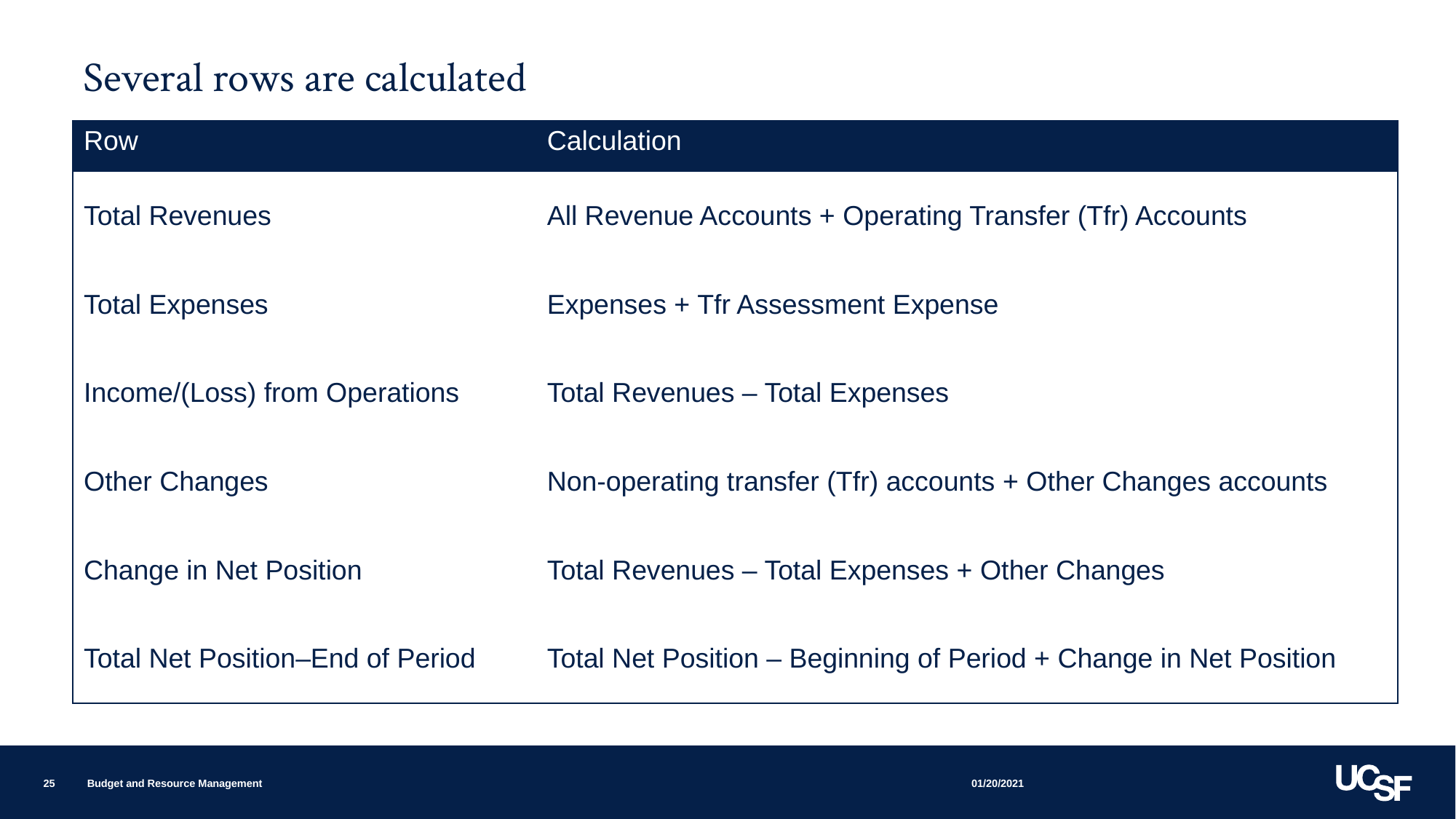

# Several rows are calculated
| Row | Calculation |
| --- | --- |
| Total Revenues | All Revenue Accounts + Operating Transfer (Tfr) Accounts |
| Total Expenses | Expenses + Tfr Assessment Expense |
| Income/(Loss) from Operations | Total Revenues – Total Expenses |
| Other Changes | Non-operating transfer (Tfr) accounts + Other Changes accounts |
| Change in Net Position | Total Revenues – Total Expenses + Other Changes |
| Total Net Position–End of Period | Total Net Position – Beginning of Period + Change in Net Position |
01/20/2021
25
Budget and Resource Management